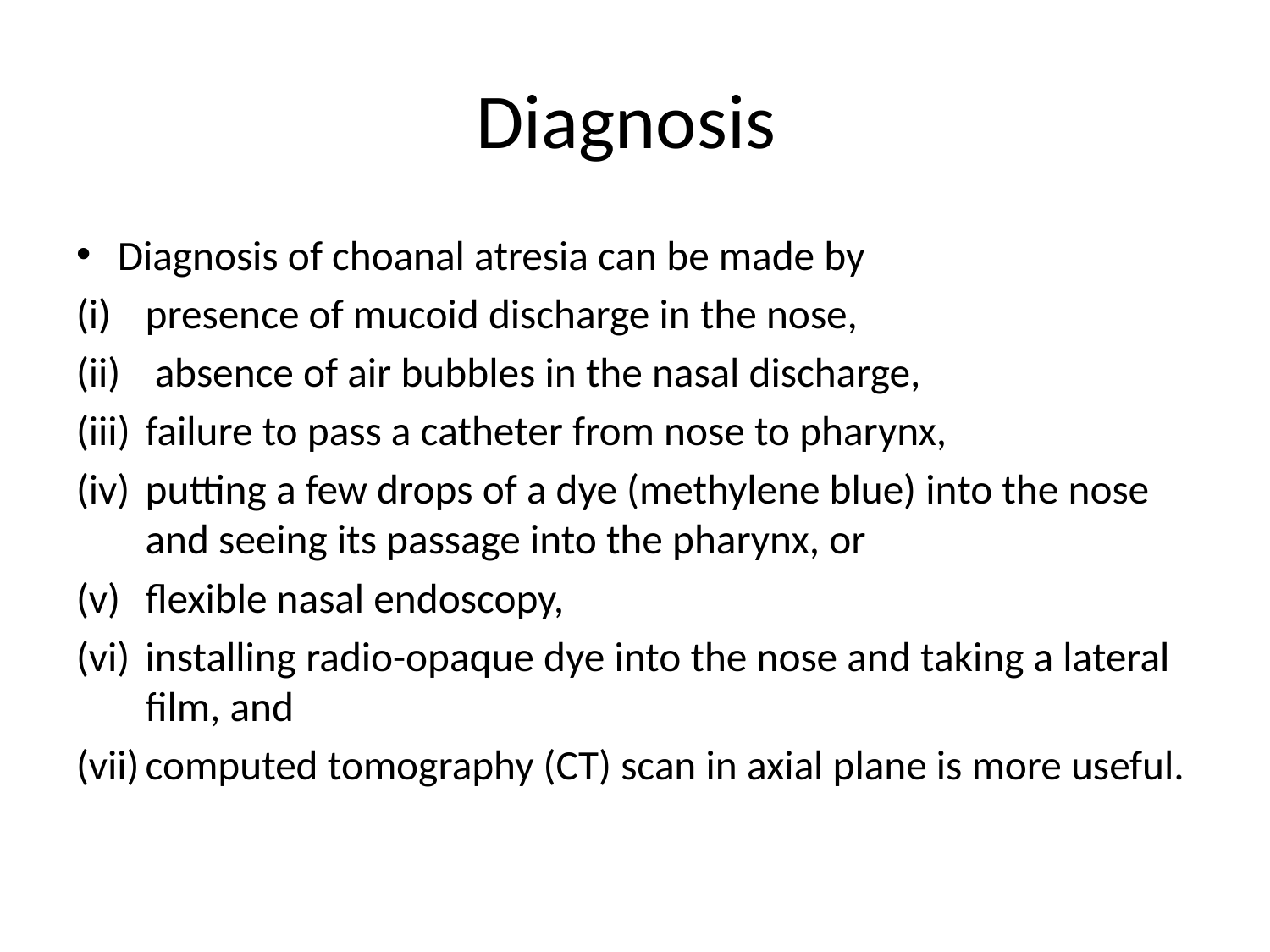

# Diagnosis
Diagnosis of choanal atresia can be made by
presence of mucoid discharge in the nose,
 absence of air bubbles in the nasal discharge,
failure to pass a catheter from nose to pharynx,
putting a few drops of a dye (methylene blue) into the nose and seeing its passage into the pharynx, or
flexible nasal endoscopy,
installing radio-opaque dye into the nose and taking a lateral film, and
computed tomography (CT) scan in axial plane is more useful.